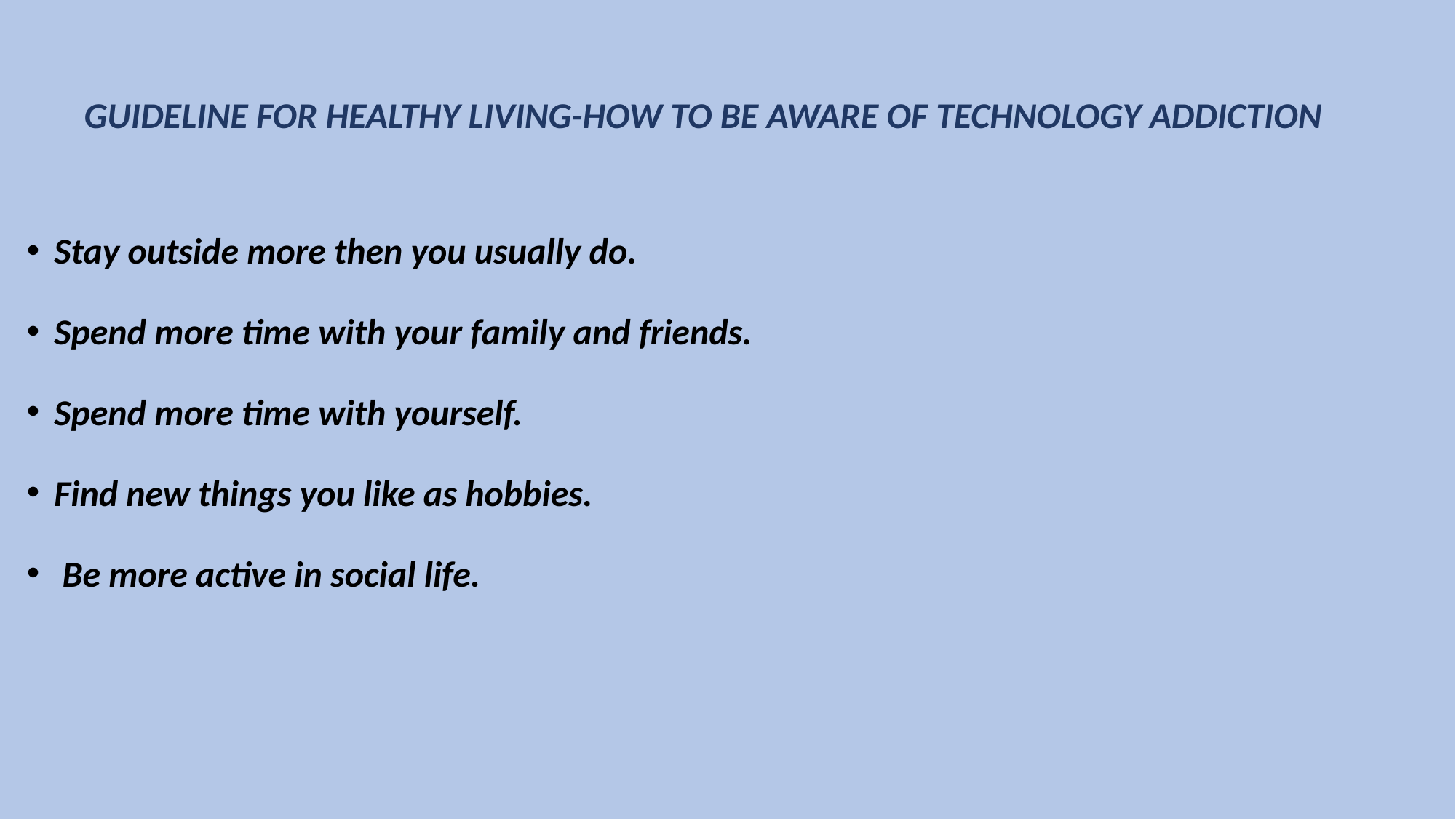

GUIDELINE FOR HEALTHY LIVING-HOW TO BE AWARE OF TECHNOLOGY ADDICTION

Stay outside more then you usually do.
Spend more time with your family and friends.
Spend more time with yourself.
Find new things you like as hobbies.
 Be more active in social life.